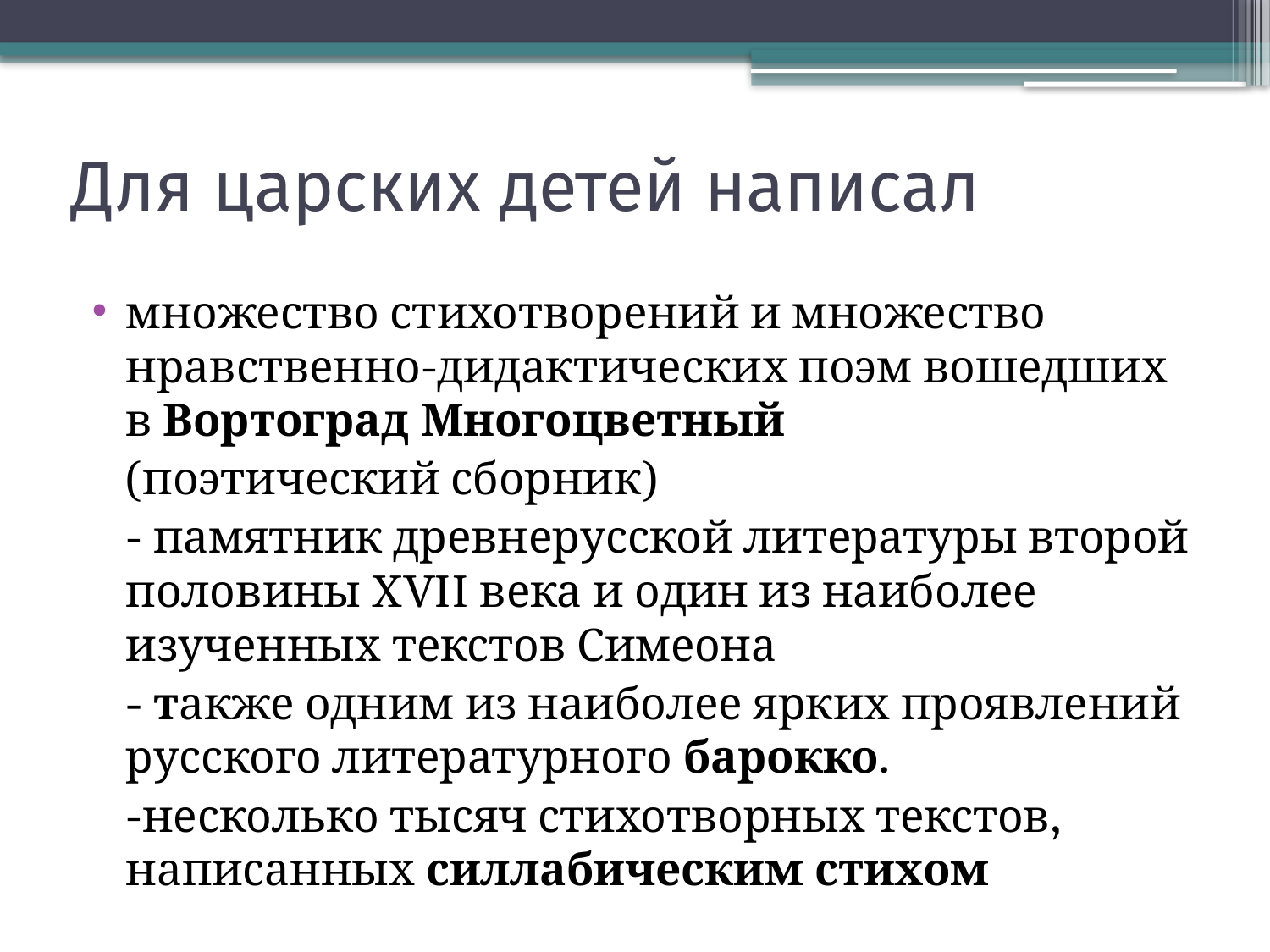

# Для царских детей написал
множество стихотворений и множество нравственно-дидактических поэм вошедших в Вортоград Многоцветный
	(поэтический сборник)
	- памятник древнерусской литературы второй половины XVII века и один из наиболее изученных текстов Симеона
   - также одним из наиболее ярких проявлений русского литературного барокко.
	-несколько тысяч стихотворных текстов, написанных силлабическим стихом